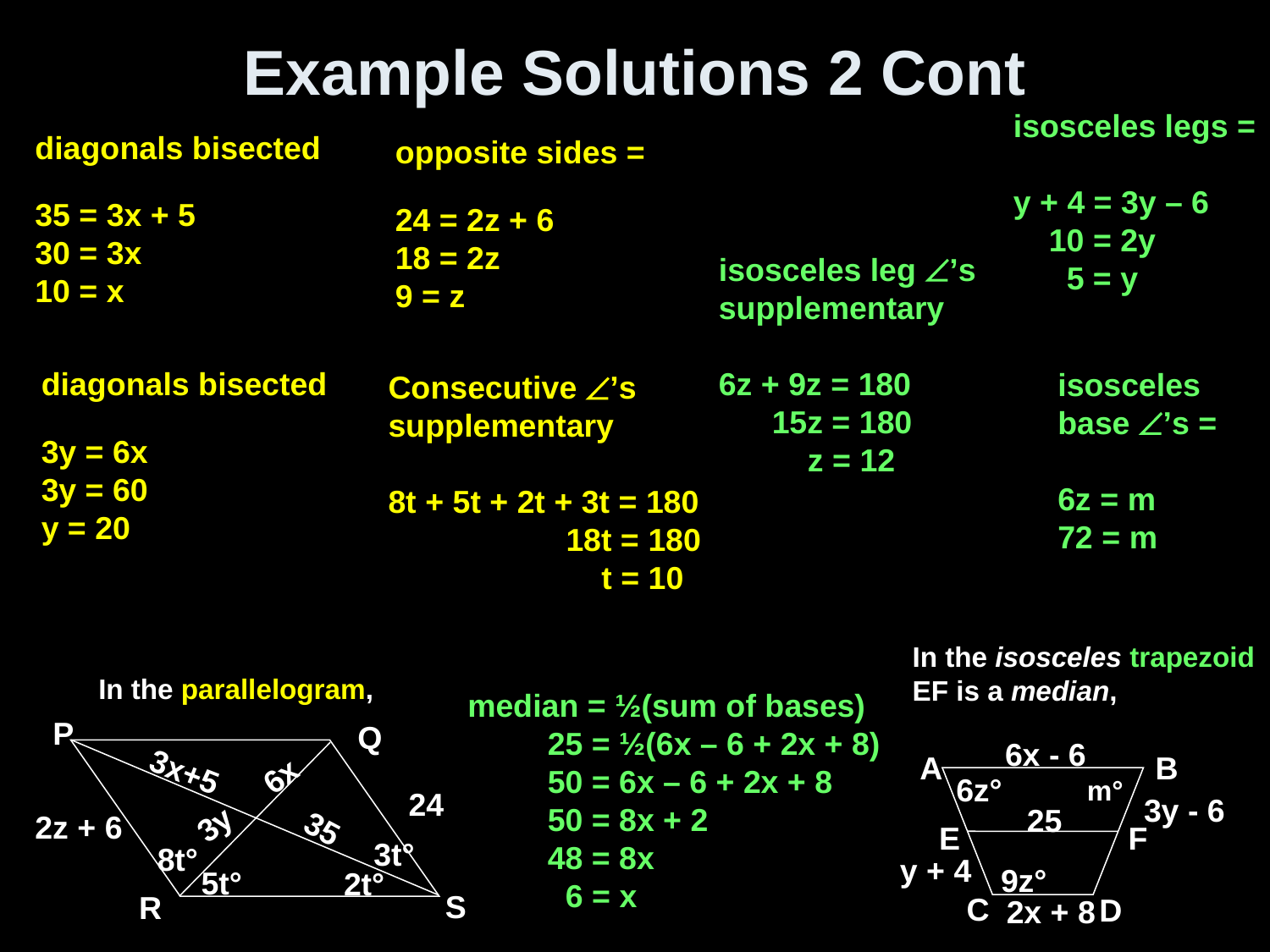

# Example Solutions 2 Cont
isosceles legs =

y + 4 = 3y – 6
    10 = 2y
      5 = y
diagonals bisected

35 = 3x + 5
30 = 3x
10 = x
opposite sides =

24 = 2z + 6
18 = 2z
9 = z
isosceles leg ∠’s
supplementary

6z + 9z = 180
      15z = 180
          z = 12
diagonals bisected

3y = 6x
3y = 60
y = 20
isosceles
base ∠’s =

6z = m
72 = m
Consecutive ∠’s
supplementary

8t + 5t + 2t + 3t = 180
                    18t = 180
                        t = 10
In the isosceles trapezoid
EF is a median,
In the parallelogram,
median = ½(sum of bases)
         25 = ½(6x – 6 + 2x + 8)
         50 = 6x – 6 + 2x + 8
         50 = 8x + 2
         48 = 8x
           6 = x
P
Q
6x - 6

A
B
3x+5
6x
6z°
m°

24
3y - 6
25
3y
2z + 6
35
E
F
3t°

8t°
y + 4
9z°
5t°
2t°
S
R
C
D
2x + 8